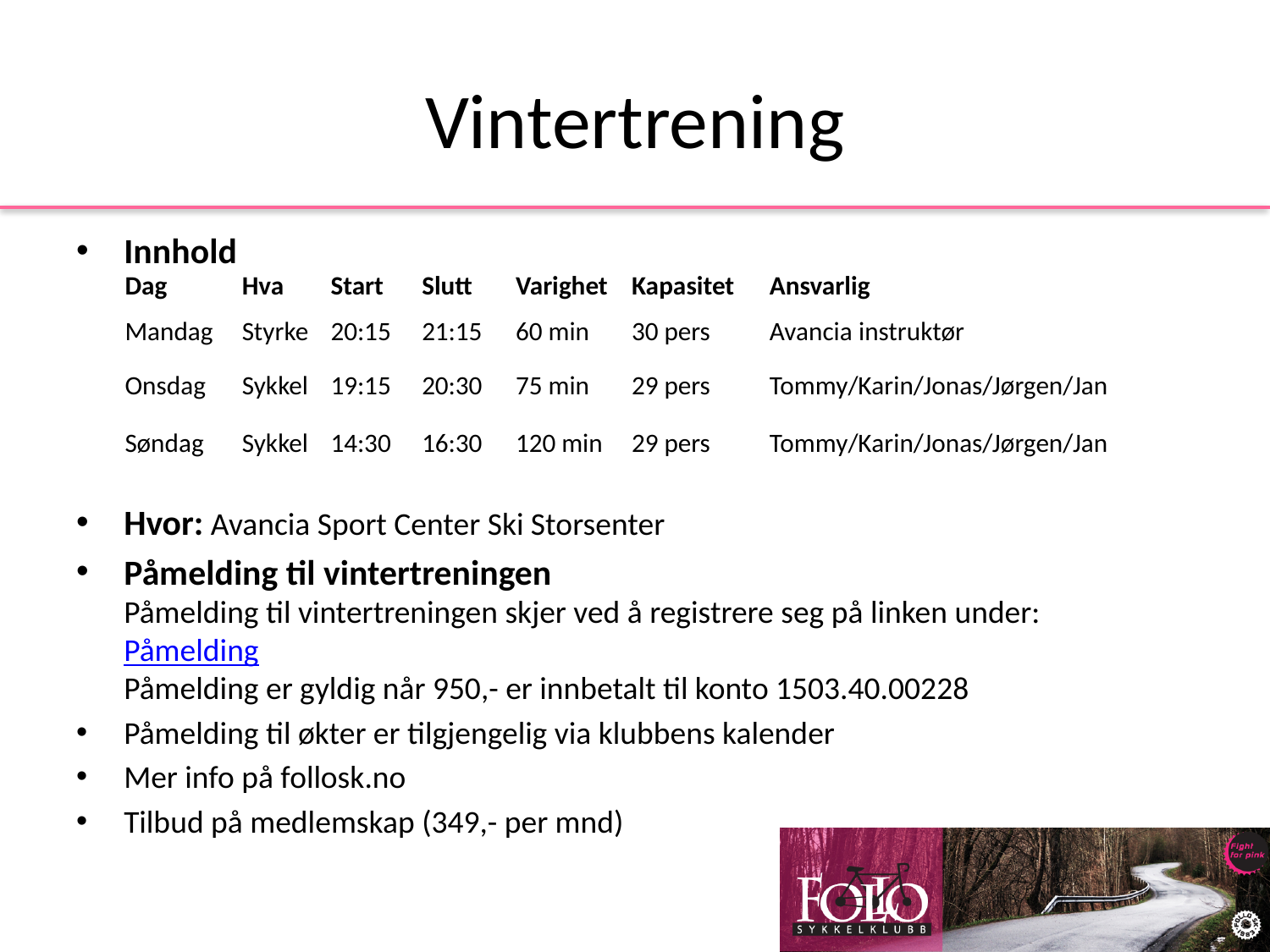

# Vintertrening
Innhold

Hvor: Avancia Sport Center Ski Storsenter
Påmelding til vintertreningen
Påmelding til vintertreningen skjer ved å registrere seg på linken under:
Påmelding
Påmelding er gyldig når 950,- er innbetalt til konto 1503.40.00228
Påmelding til økter er tilgjengelig via klubbens kalender
Mer info på follosk.no
Tilbud på medlemskap (349,- per mnd)
| Dag | Hva | Start | Slutt | Varighet | Kapasitet | Ansvarlig |
| --- | --- | --- | --- | --- | --- | --- |
| Mandag | Styrke | 20:15 | 21:15 | 60 min | 30 pers | Avancia instruktør |
| Onsdag | Sykkel | 19:15 | 20:30 | 75 min | 29 pers | Tommy/Karin/Jonas/Jørgen/Jan |
| Søndag | Sykkel | 14:30 | 16:30 | 120 min | 29 pers | Tommy/Karin/Jonas/Jørgen/Jan |